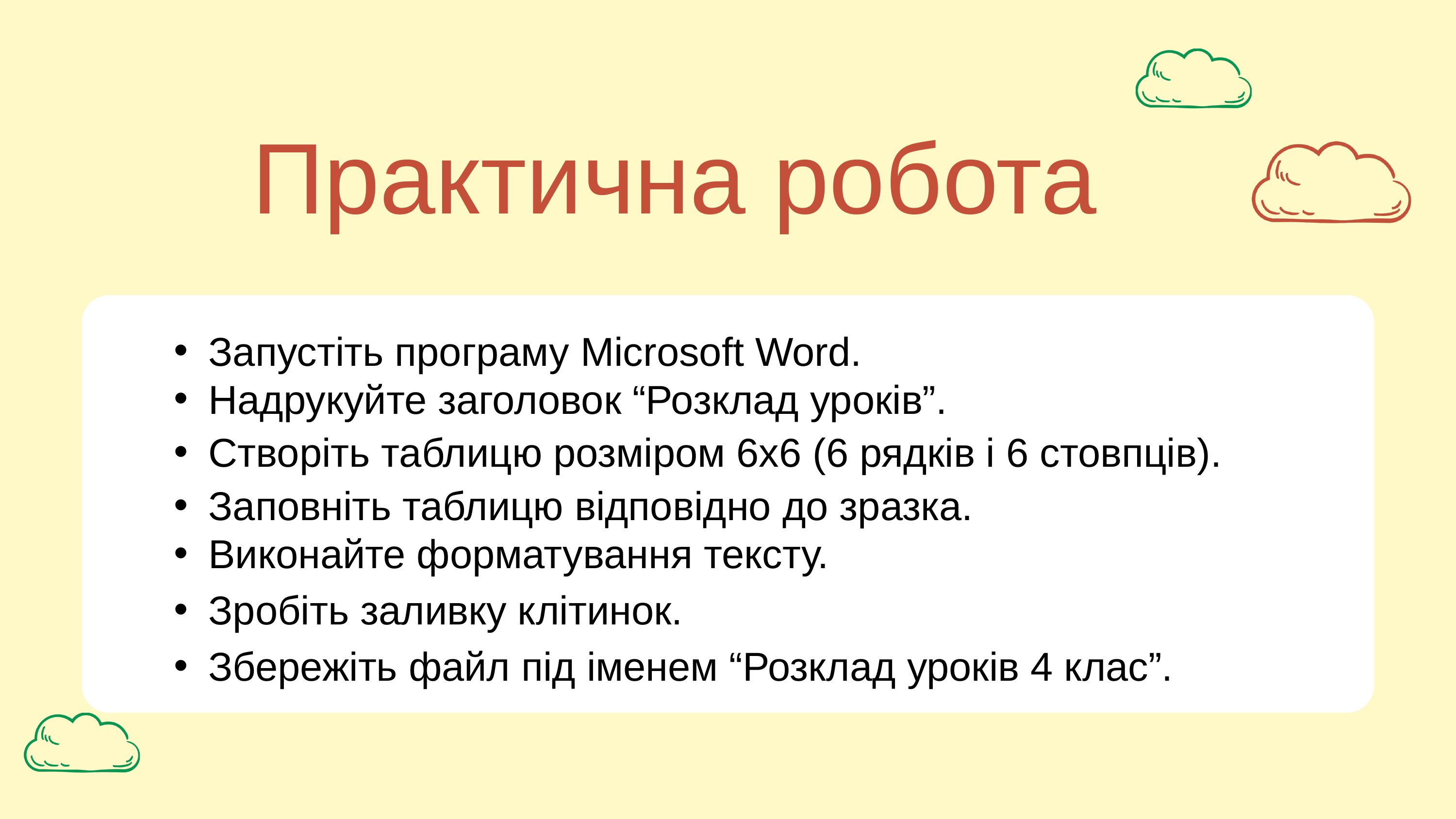

Практична робота

Запустіть програму Microsoft Word.
Надрукуйте заголовок “Розклад уроків”.
Створіть таблицю розміром 6х6 (6 рядків і 6 стовпців).
Заповніть таблицю відповідно до зразка.
Виконайте форматування тексту.
Зробіть заливку клітинок.
Збережіть файл під іменем “Розклад уроків 4 клас”.